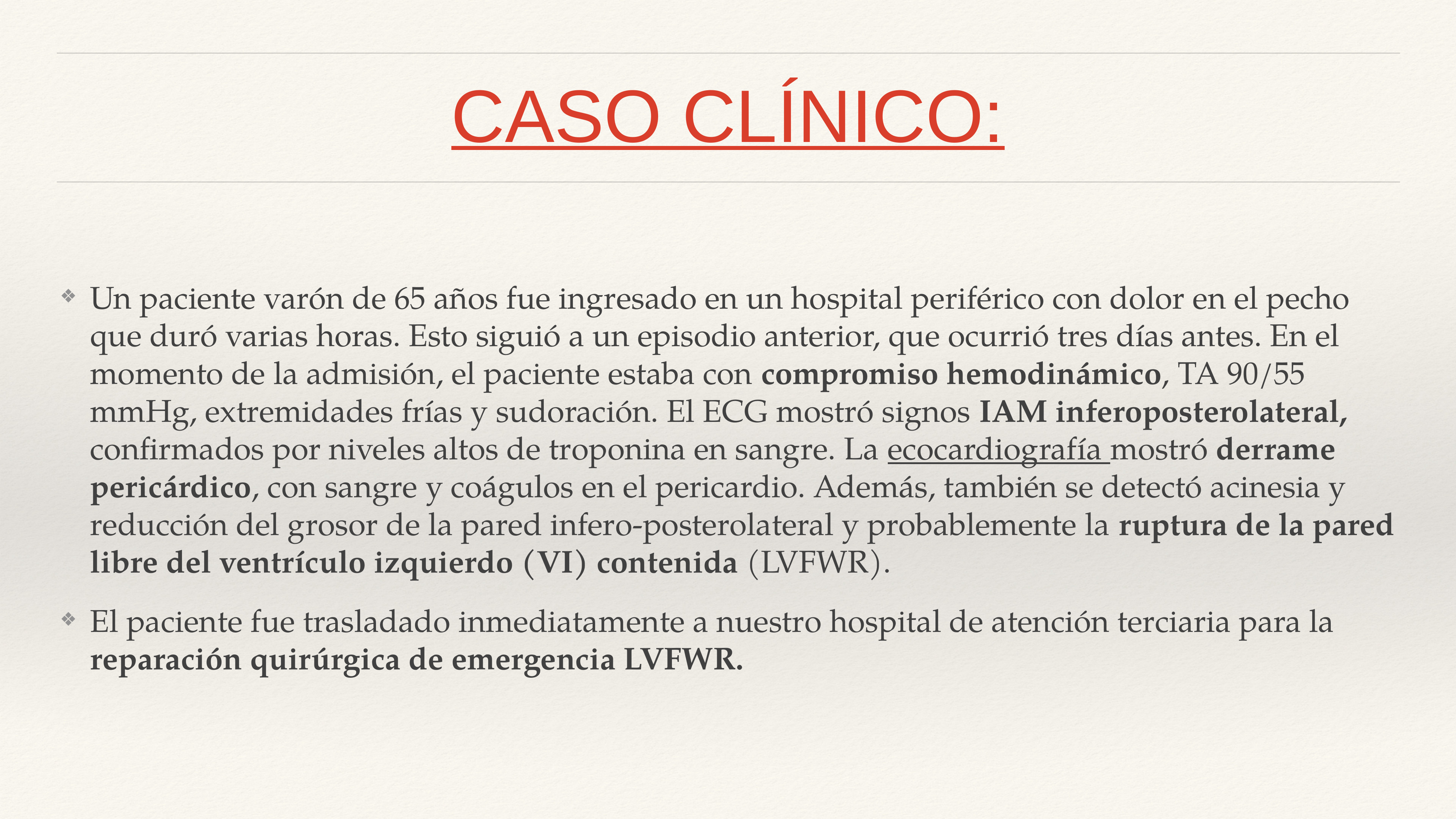

# CASO CLÍNICO:
Un paciente varón de 65 años fue ingresado en un hospital periférico con dolor en el pecho que duró varias horas. Esto siguió a un episodio anterior, que ocurrió tres días antes. En el momento de la admisión, el paciente estaba con compromiso hemodinámico, TA 90/55 mmHg, extremidades frías y sudoración. El ECG mostró signos IAM inferoposterolateral, confirmados por niveles altos de troponina en sangre. La ecocardiografía mostró derrame pericárdico, con sangre y coágulos en el pericardio. Además, también se detectó acinesia y reducción del grosor de la pared infero-posterolateral y probablemente la ruptura de la pared libre del ventrículo izquierdo (VI) contenida (LVFWR).
El paciente fue trasladado inmediatamente a nuestro hospital de atención terciaria para la reparación quirúrgica de emergencia LVFWR.